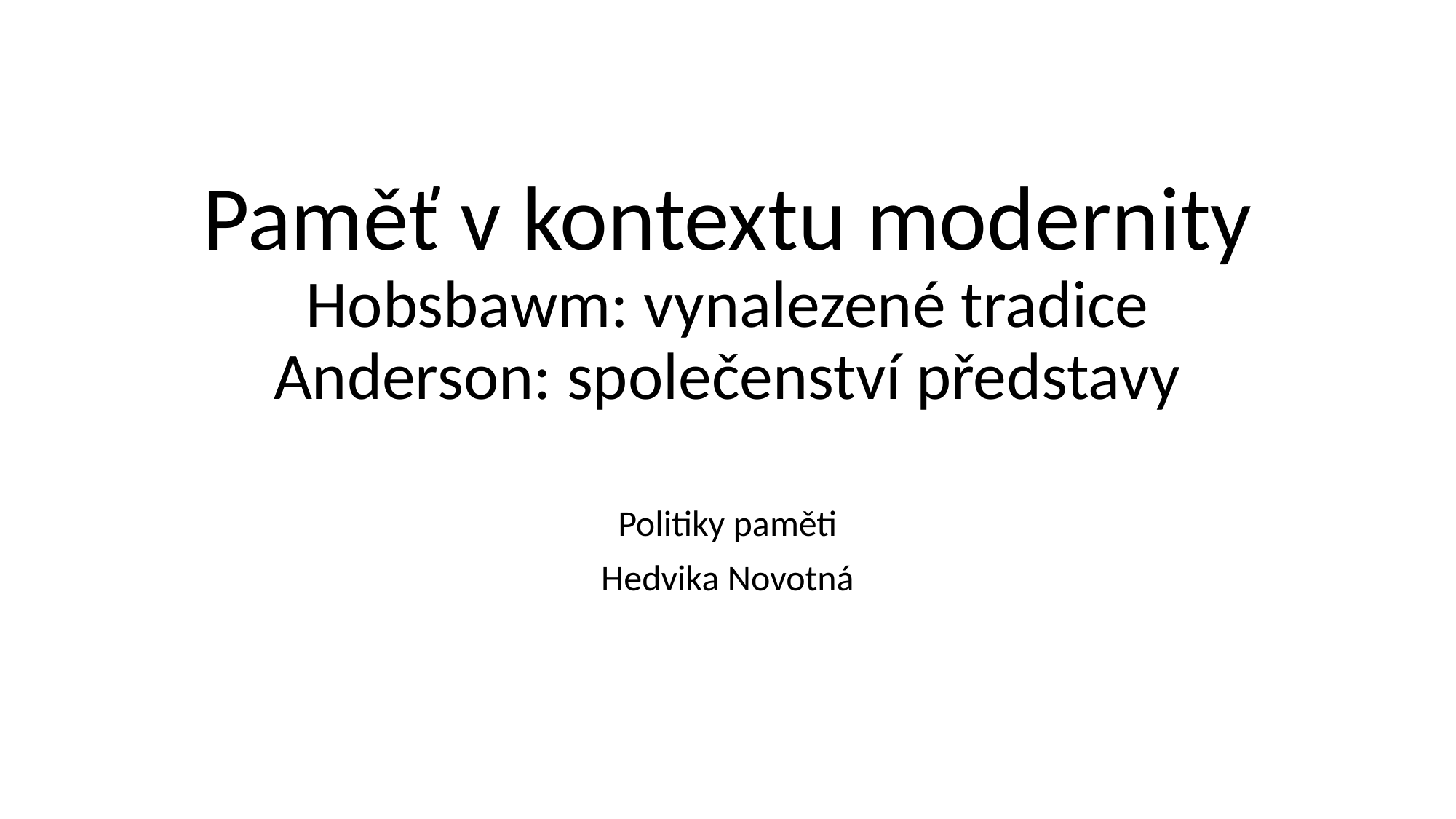

# Paměť v kontextu modernity Hobsbawm: vynalezené tradice Anderson: společenství představy
Politiky paměti
Hedvika Novotná